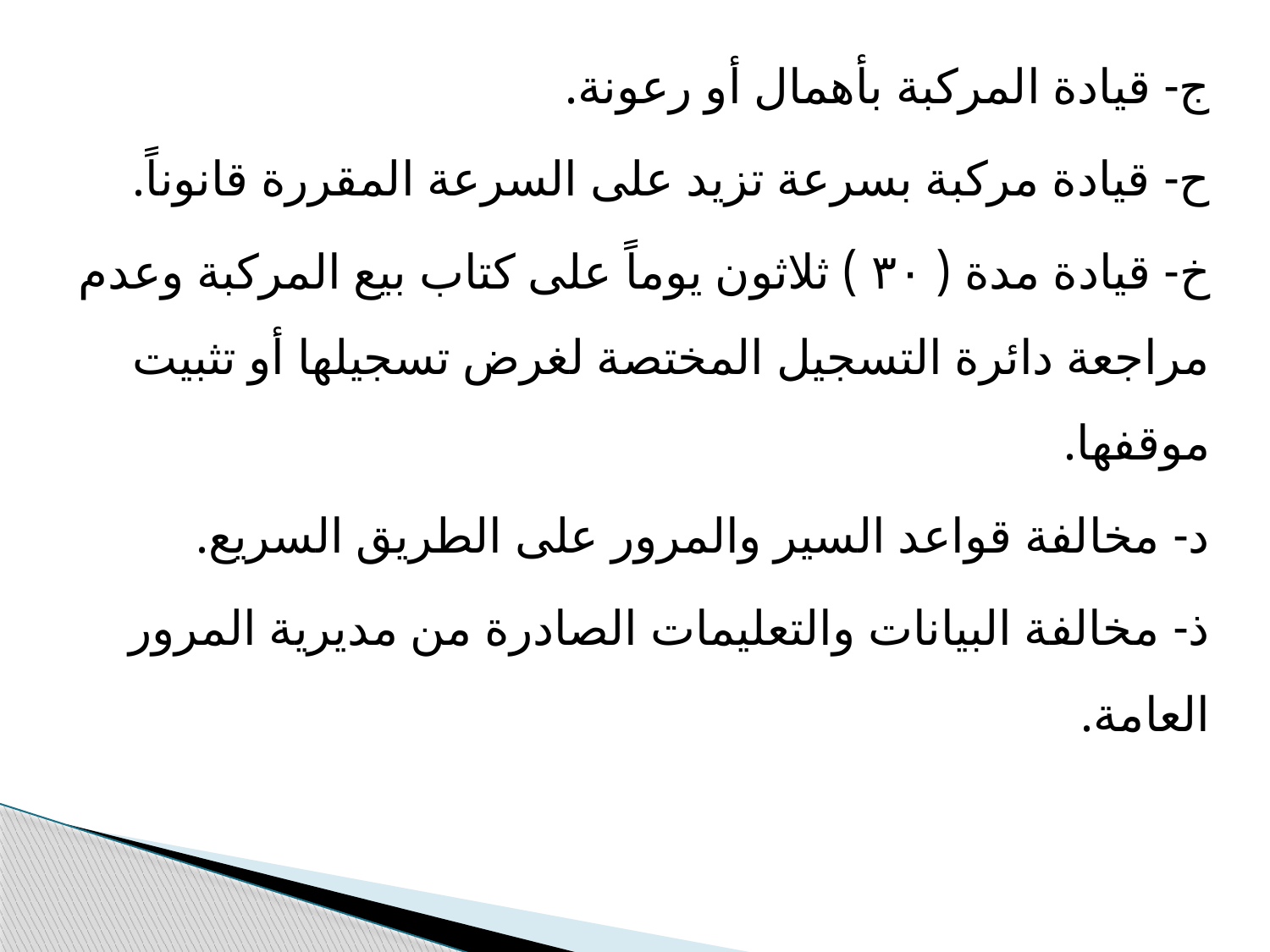

ج- قيادة المركبة بأهمال أو رعونة.
ح- قيادة مركبة بسرعة تزيد على السرعة المقررة قانوناً.
خ- قيادة مدة ( ٣٠ ) ثلاثون يوماً على كتاب بيع المركبة وعدم مراجعة دائرة التسجيل المختصة لغرض تسجيلها أو تثبيت موقفها.
د- مخالفة قواعد السير والمرور على الطريق السريع.
ذ- مخالفة البيانات والتعليمات الصادرة من مديرية المرور العامة.